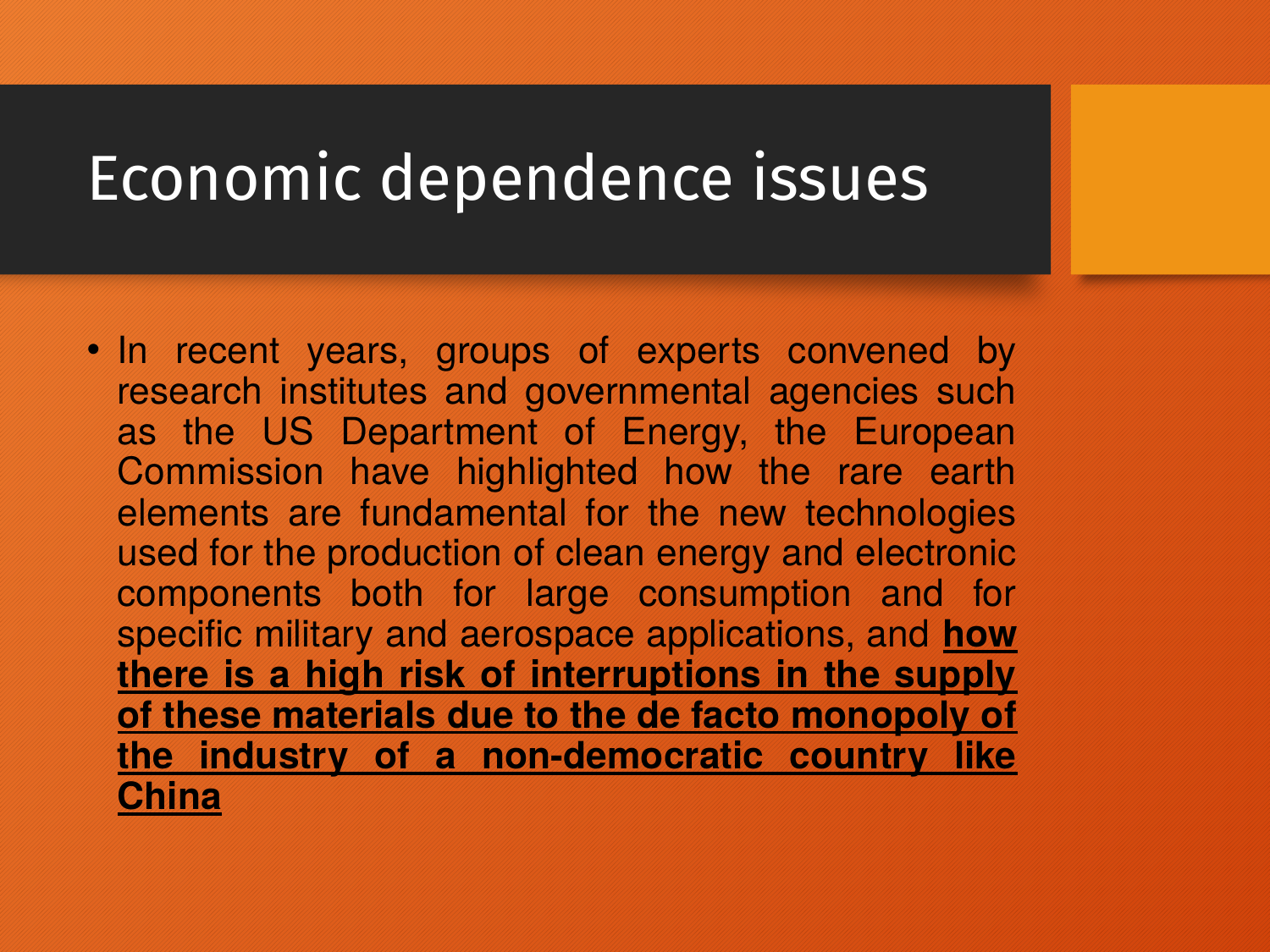

# Economic dependence issues
In recent years, groups of experts convened by research institutes and governmental agencies such as the US Department of Energy, the European Commission have highlighted how the rare earth elements are fundamental for the new technologies used for the production of clean energy and electronic components both for large consumption and for specific military and aerospace applications, and how there is a high risk of interruptions in the supply of these materials due to the de facto monopoly of the industry of a non-democratic country like China